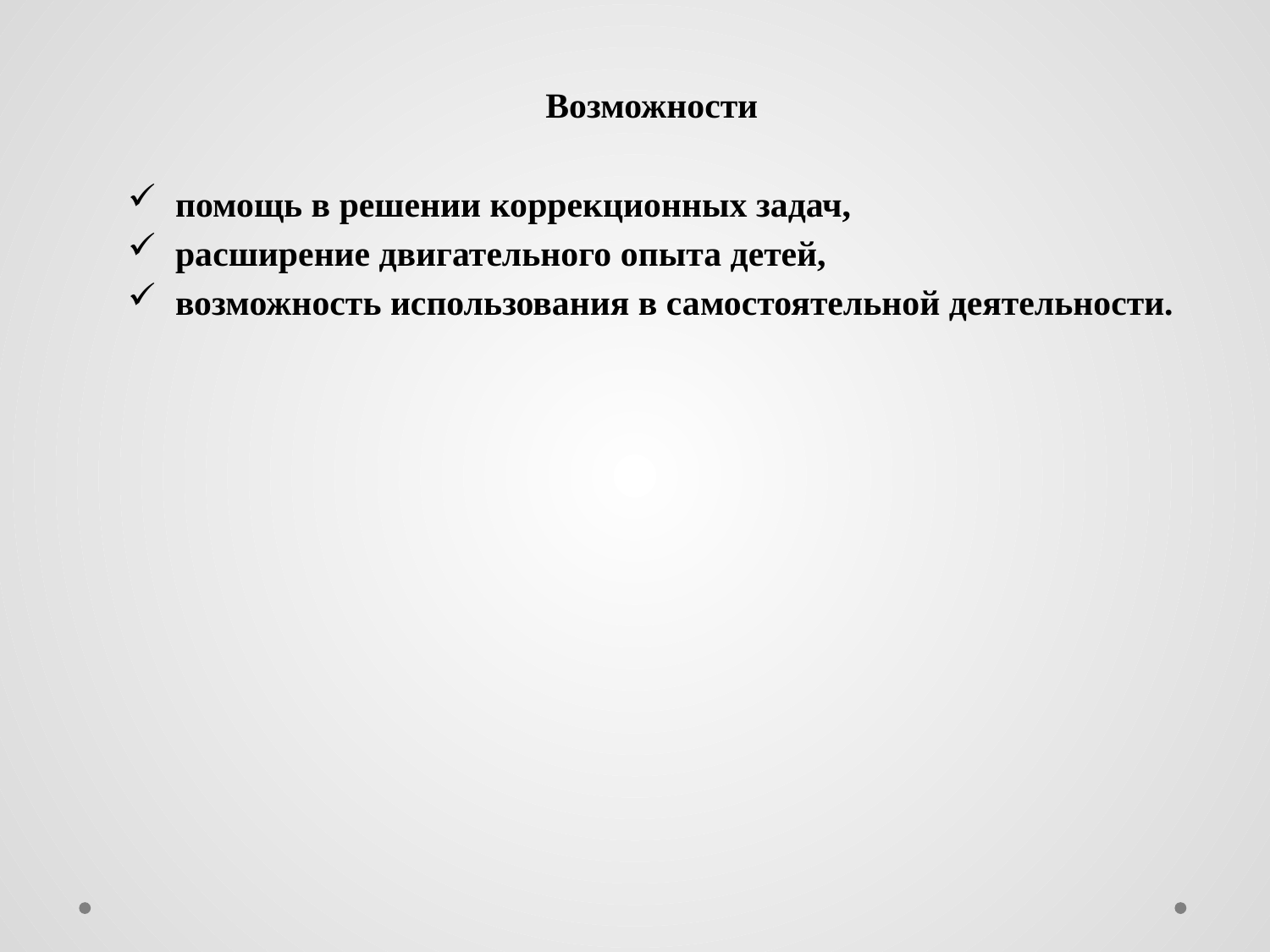

Возможности

помощь в решении коррекционных задач,
расширение двигательного опыта детей,
возможность использования в самостоятельной деятельности.